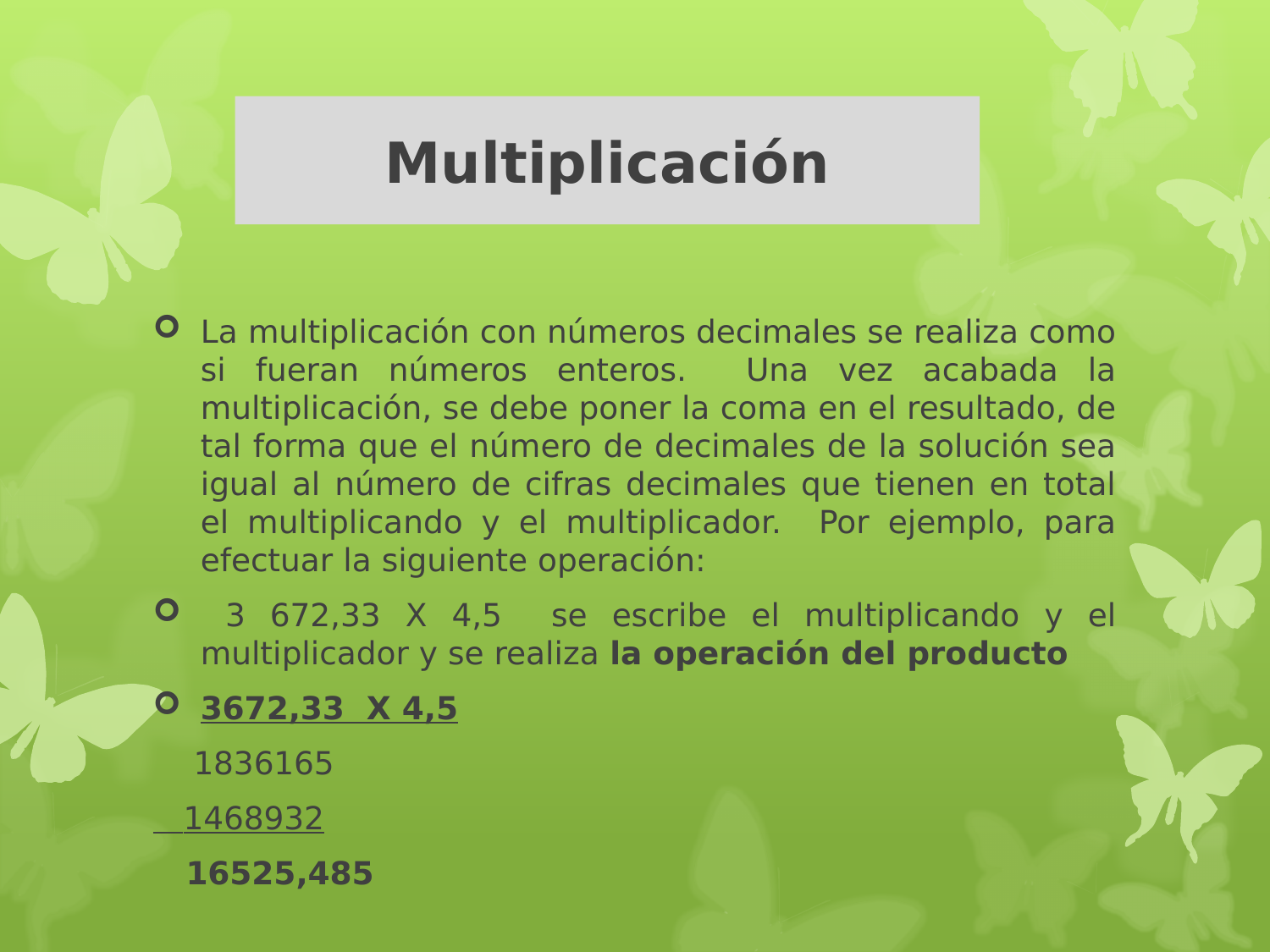

# Multiplicación
La multiplicación con números decimales se realiza como si fueran números enteros.  Una vez acabada la multiplicación, se debe poner la coma en el resultado, de tal forma que el número de decimales de la solución sea igual al número de cifras decimales que tienen en total el multiplicando y el multiplicador.  Por ejemplo, para efectuar la siguiente operación:
 3 672,33 X 4,5  se escribe el multiplicando y el multiplicador y se realiza la operación del producto
3672,33  X 4,5
    1836165
   1468932
   16525,485